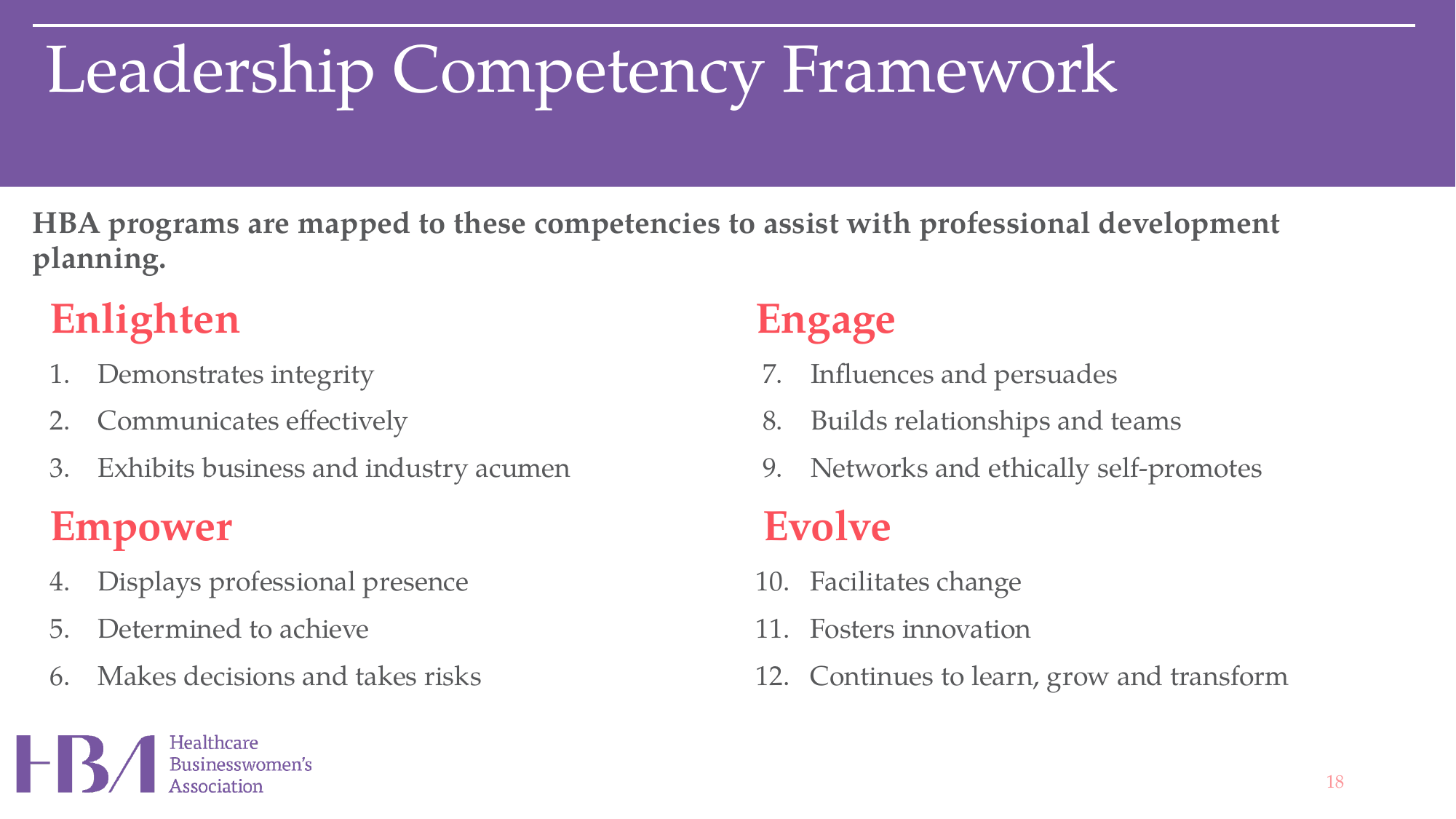

Leadership Competency Framework
HBA programs are mapped to these competencies to assist with professional development planning.

Enlighten
1.    Demonstrates integrity
2.    Communicates effectively
3.    Exhibits business and industry acumen
Empower
4.    Displays professional presence
5.    Determined to achieve
6.    Makes decisions and takes risks
Engage
 7.    Influences and persuades
 8.    Builds relationships and teams
 9.    Networks and ethically self-promotes
 Evolve
10.   Facilitates change
11.   Fosters innovation
12.   Continues to learn, grow and transform
18